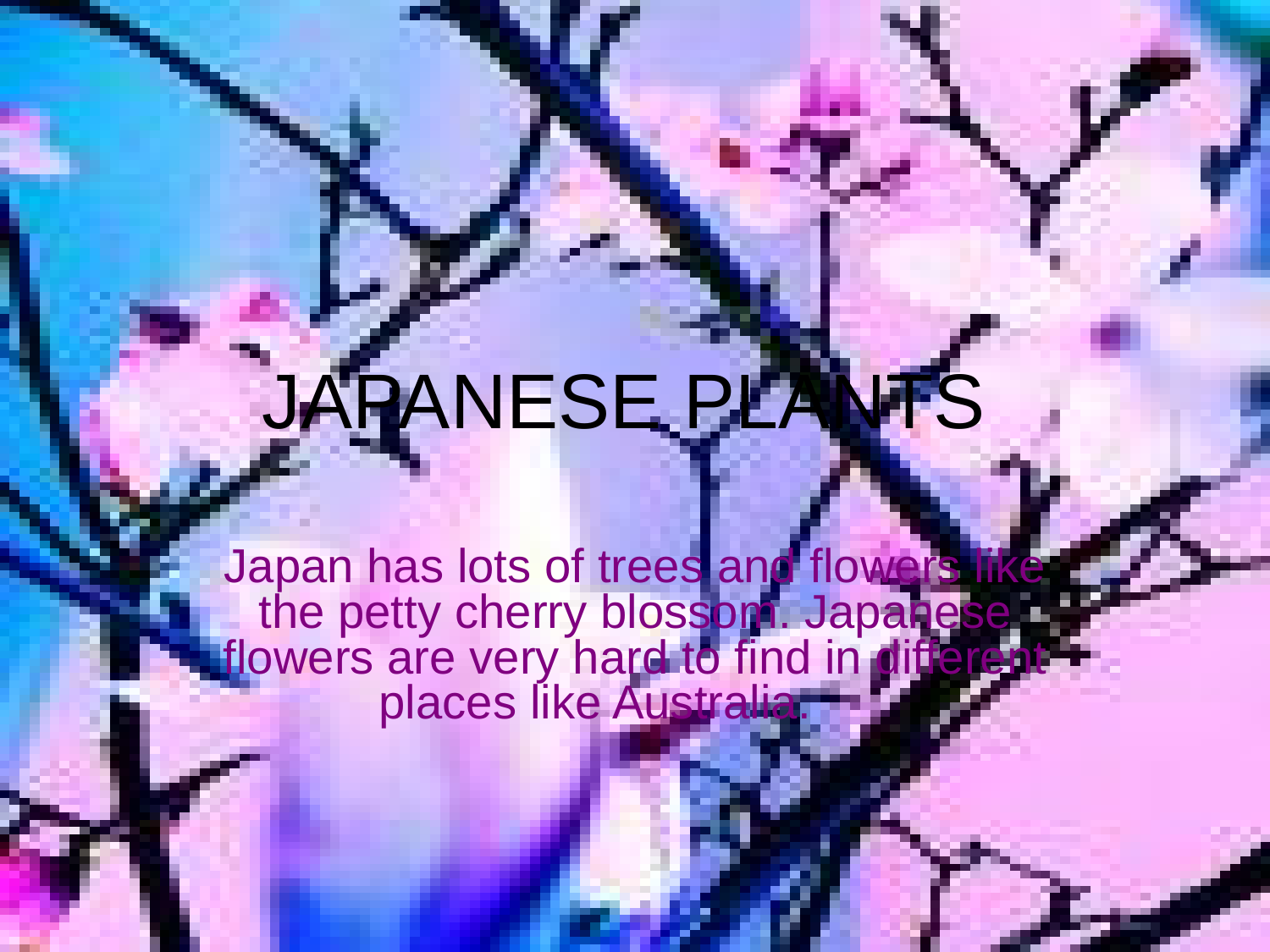

# JAPANESE PLANTS
Japan has lots of trees and flowers like the petty cherry blossom. Japanese flowers are very hard to find in different places like Australia.